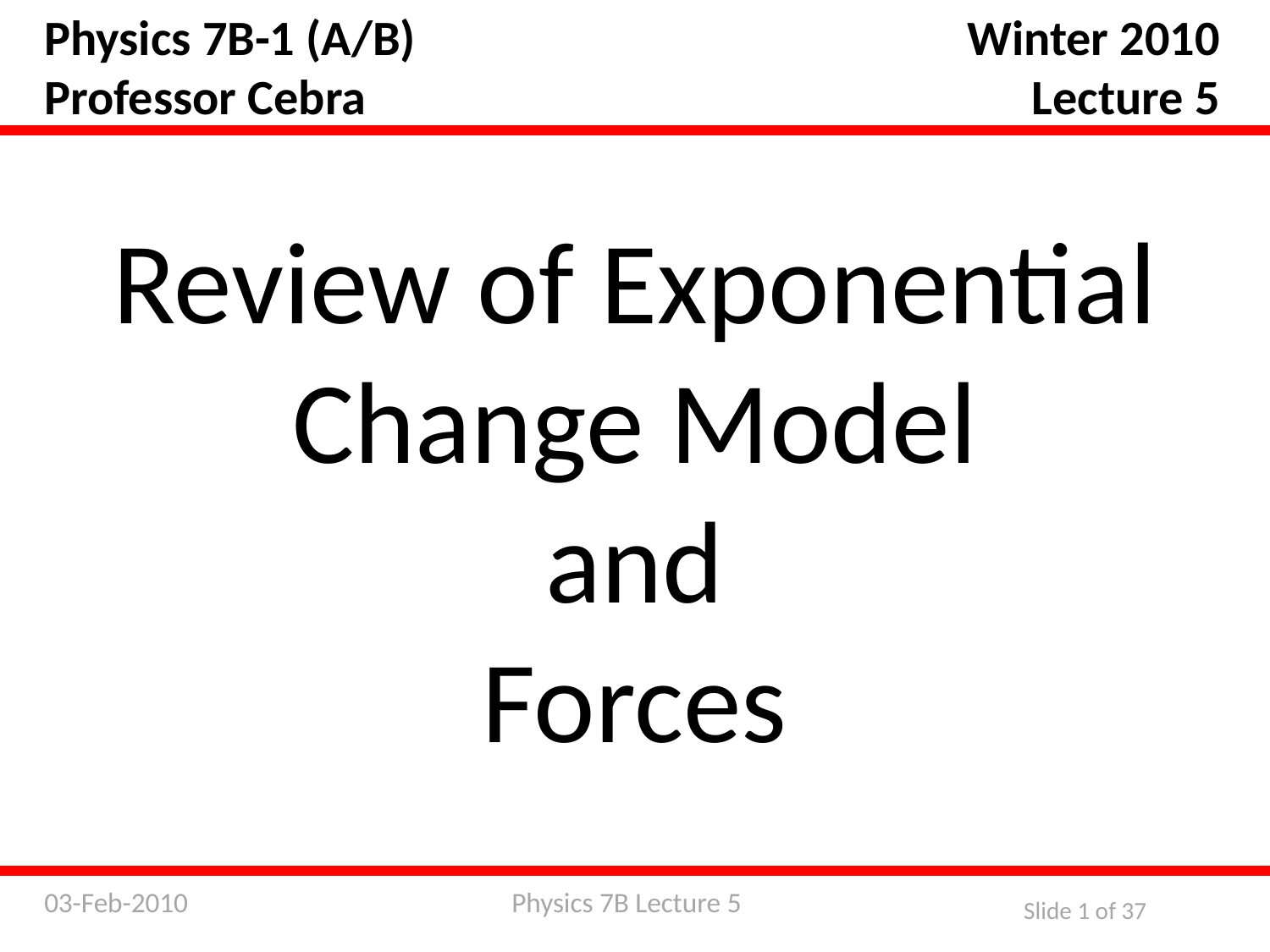

Physics 7B-1 (A/B)
Professor Cebra
Winter 2010
Lecture 5
Review of Exponential Change Model
and
Forces